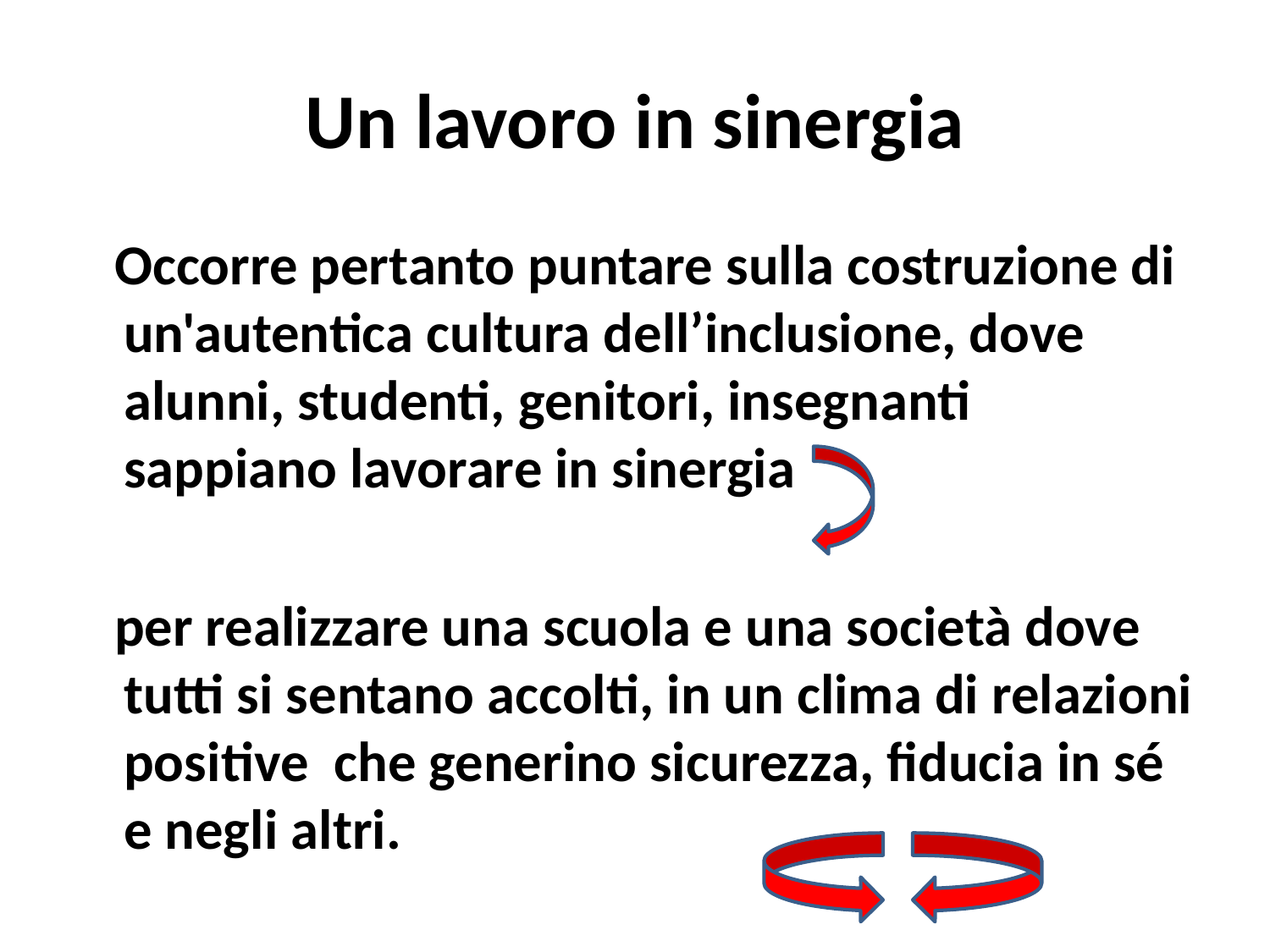

# Un lavoro in sinergia
   Occorre pertanto puntare sulla costruzione di un'autentica cultura dell’inclusione, dove alunni, studenti, genitori, insegnanti sappiano lavorare in sinergia

   per realizzare una scuola e una società dove tutti si sentano accolti, in un clima di relazioni positive  che generino sicurezza, fiducia in sé e negli altri.